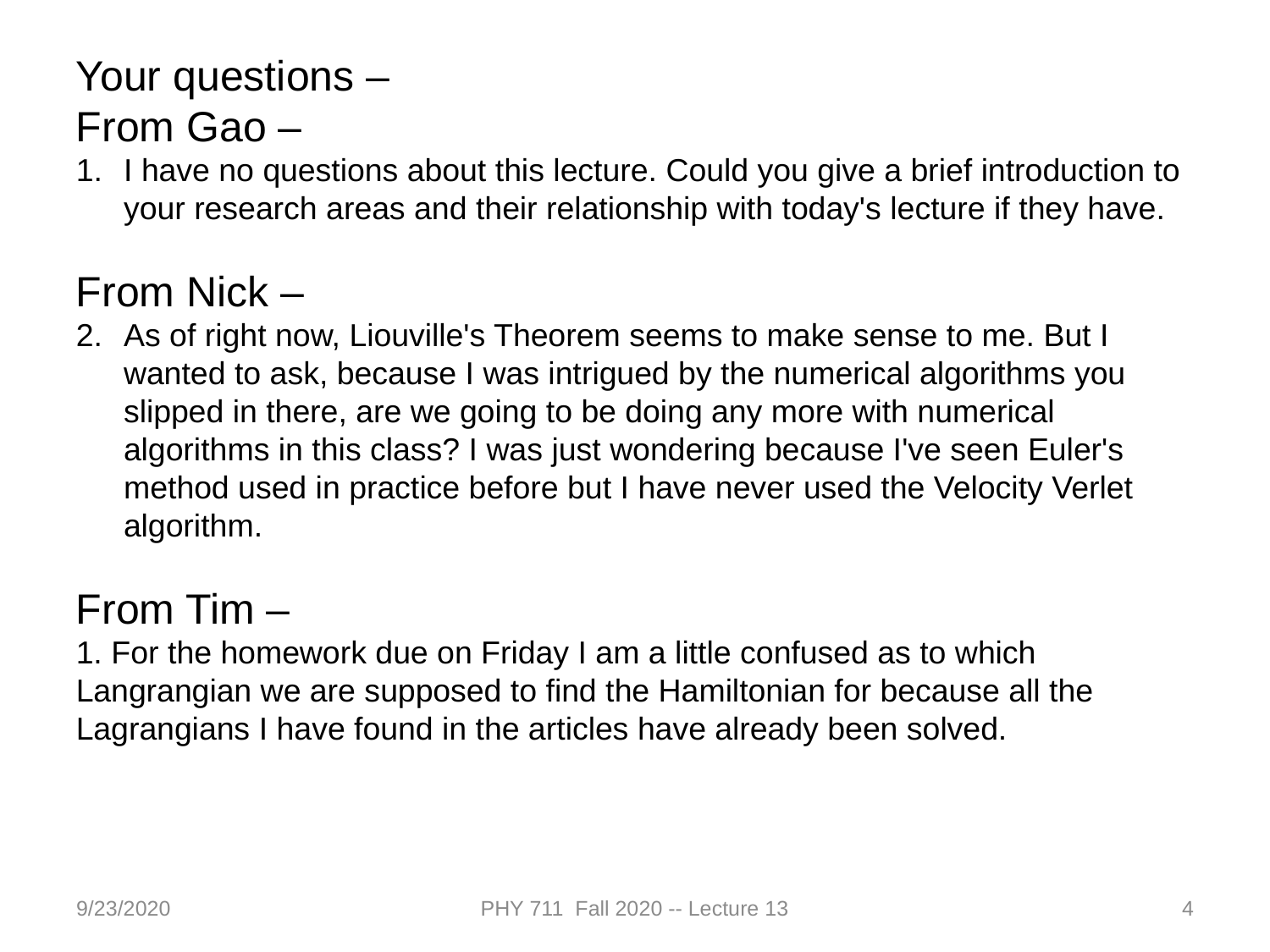

Your questions –
From Gao –
I have no questions about this lecture. Could you give a brief introduction to your research areas and their relationship with today's lecture if they have.

From Nick –
As of right now, Liouville's Theorem seems to make sense to me. But I wanted to ask, because I was intrigued by the numerical algorithms you slipped in there, are we going to be doing any more with numerical algorithms in this class? I was just wondering because I've seen Euler's method used in practice before but I have never used the Velocity Verlet algorithm.

From Tim –
1. For the homework due on Friday I am a little confused as to which Langrangian we are supposed to find the Hamiltonian for because all the Lagrangians I have found in the articles have already been solved.

9/23/2020
PHY 711  Fall 2020 -- Lecture 13
4